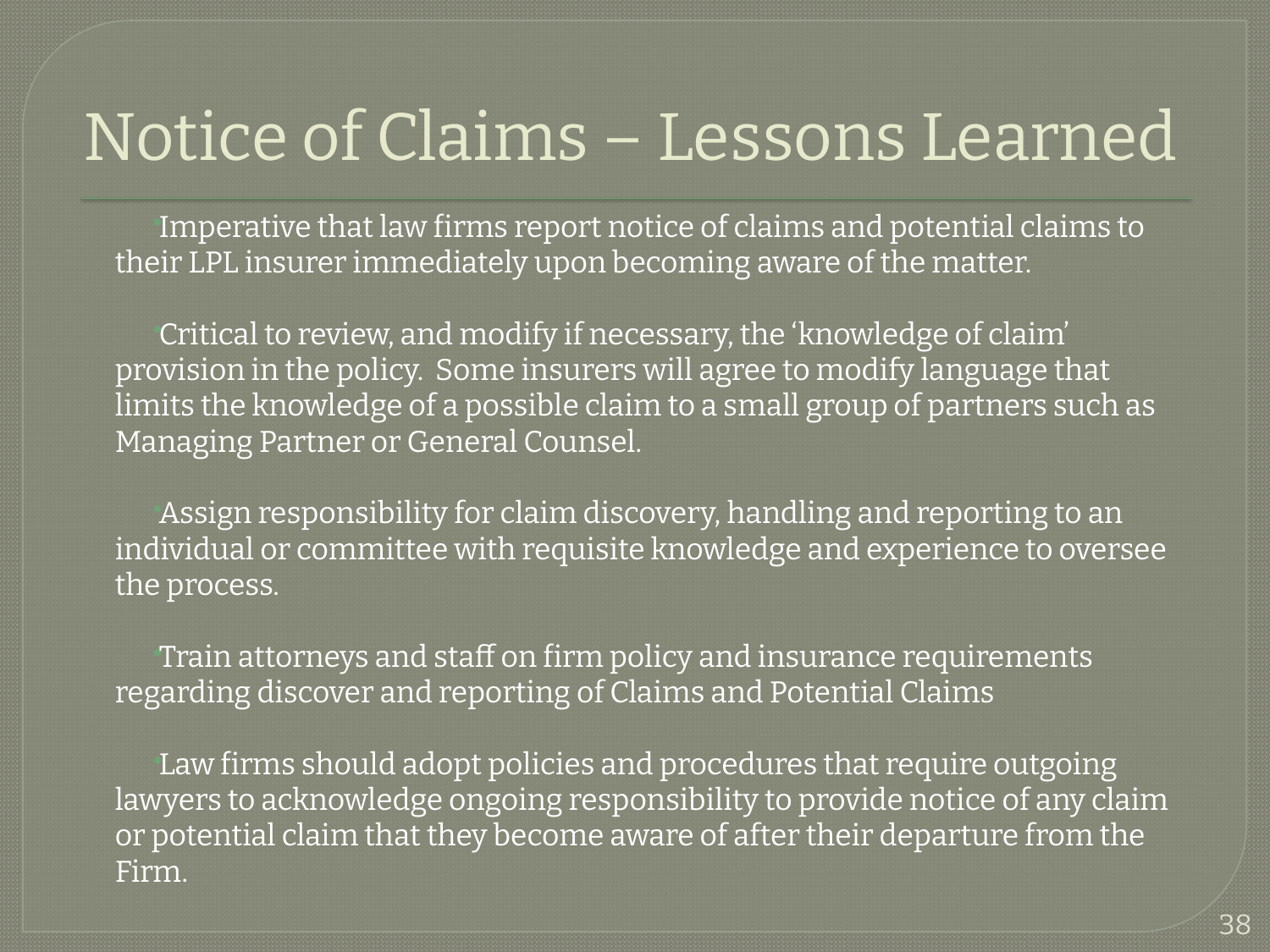

# Notice of Claims – Lessons Learned
Imperative that law firms report notice of claims and potential claims to their LPL insurer immediately upon becoming aware of the matter.

Critical to review, and modify if necessary, the ‘knowledge of claim’ provision in the policy.  Some insurers will agree to modify language that limits the knowledge of a possible claim to a small group of partners such as Managing Partner or General Counsel.

Assign responsibility for claim discovery, handling and reporting to an individual or committee with requisite knowledge and experience to oversee the process.

Train attorneys and staff on firm policy and insurance requirements regarding discover and reporting of Claims and Potential Claims

Law firms should adopt policies and procedures that require outgoing lawyers to acknowledge ongoing responsibility to provide notice of any claim or potential claim that they become aware of after their departure from the Firm.

38